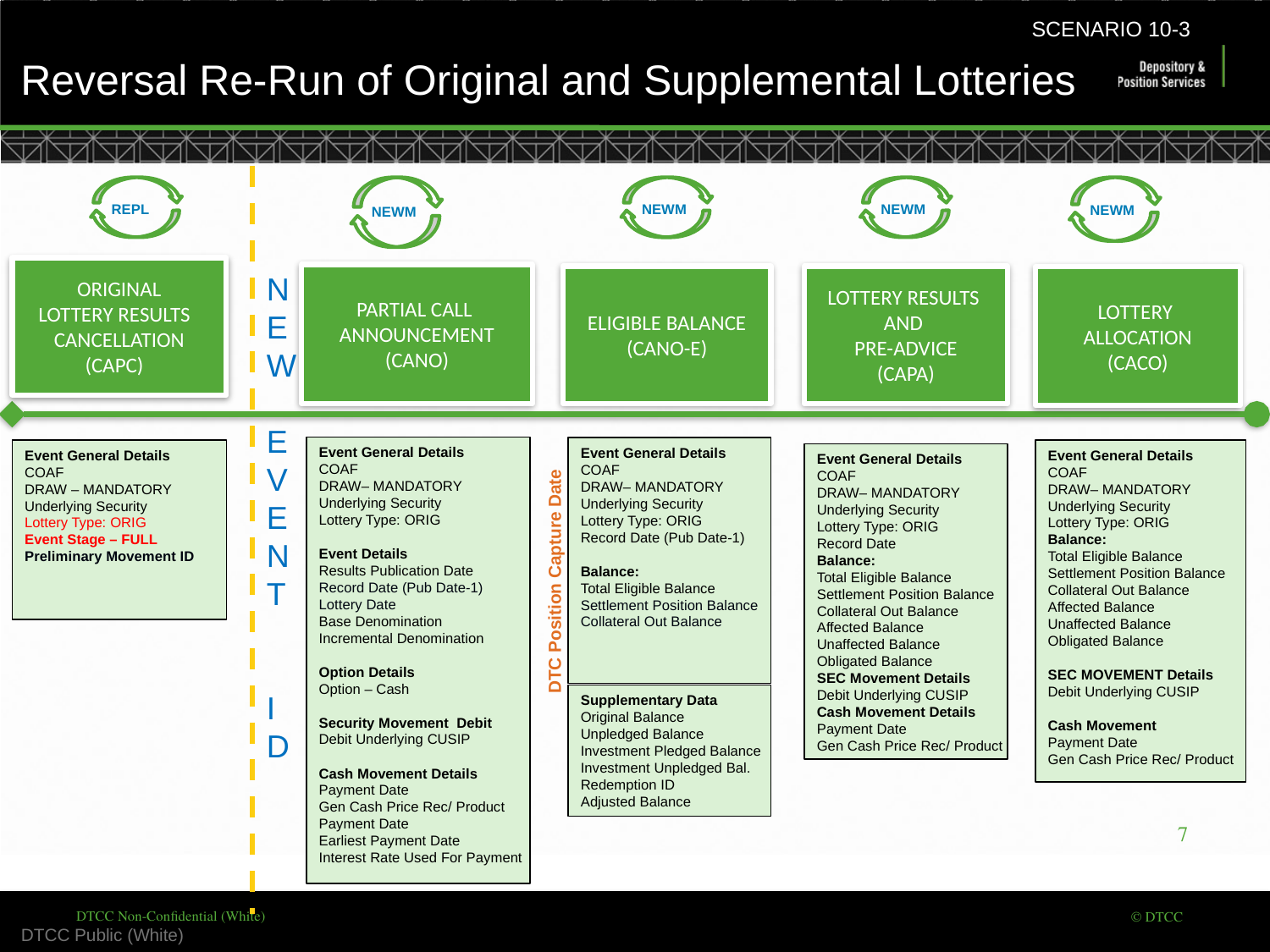

SCENARIO 10-3
Reversal Re-Run of Original and Supplemental Lotteries

NEWM

NEWM

NEWM

REPL

NEWM

ORIGINAL
LOTTERY RESULTS
CANCELLATION
(CAPC)
NEW
EVENT

ID
PARTIAL CALL
ANNOUNCEMENT
(CANO)
ELIGIBLE BALANCE
(CANO-E)
LOTTERY RESULTS
AND
PRE-ADVICE
(CAPA)
LOTTERY
ALLOCATION
(CACO)
Event General Details
COAF
DRAW– MANDATORY
Underlying Security
Lottery Type: ORIG

Event Details
Results Publication Date
Record Date (Pub Date-1)
Lottery Date
Base Denomination
Incremental Denomination

Option Details
Option – Cash

Security Movement  Debit
Debit Underlying CUSIP

Cash Movement Details
Payment Date
Gen Cash Price Rec/ Product
Payment Date
Earliest Payment Date
Interest Rate Used For Payment

Event General Details
COAF
DRAW– MANDATORY
Underlying Security
Lottery Type: ORIG
Record Date (Pub Date-1)

Balance:
Total Eligible Balance
Settlement Position Balance
Collateral Out Balance

Event General Details
COAF
DRAW – MANDATORY
Underlying Security
Lottery Type: ORIG
Event Stage – FULL
Preliminary Movement ID

Event General Details
COAF
DRAW– MANDATORY
Underlying Security
Lottery Type: ORIG
Balance:
Total Eligible Balance
Settlement Position Balance
Collateral Out Balance
Affected Balance
Unaffected Balance
Obligated Balance

SEC MOVEMENT Details
Debit Underlying CUSIP

Cash Movement
Payment Date
Gen Cash Price Rec/ Product
Event General Details
COAF
DRAW– MANDATORY
Underlying Security
Lottery Type: ORIG
Record Date
Balance:
Total Eligible Balance
Settlement Position Balance
Collateral Out Balance
Affected Balance
Unaffected Balance
Obligated Balance
SEC Movement Details
Debit Underlying CUSIP
Cash Movement Details
Payment Date
Gen Cash Price Rec/ Product
DTC Position Capture Date
Supplementary Data
Original Balance
Unpledged Balance
Investment Pledged Balance
Investment Unpledged Bal.
Redemption ID
Adjusted Balance

7
7